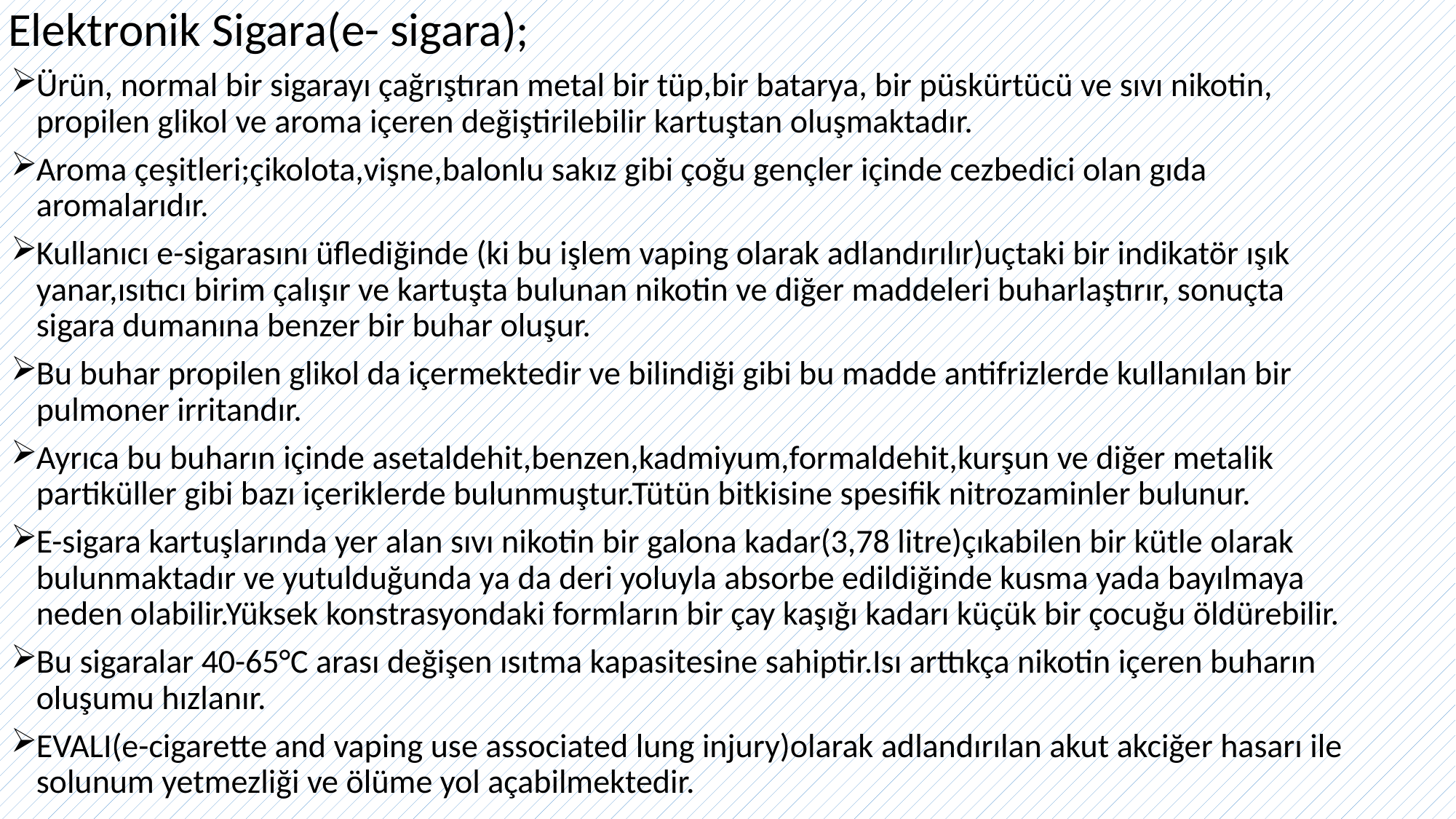

# Elektronik Sigara(e- sigara);
Ürün, normal bir sigarayı çağrıştıran metal bir tüp,bir batarya, bir püskürtücü ve sıvı nikotin, propilen glikol ve aroma içeren değiştirilebilir kartuştan oluşmaktadır.
Aroma çeşitleri;çikolota,vişne,balonlu sakız gibi çoğu gençler içinde cezbedici olan gıda aromalarıdır.
Kullanıcı e-sigarasını üflediğinde (ki bu işlem vaping olarak adlandırılır)uçtaki bir indikatör ışık yanar,ısıtıcı birim çalışır ve kartuşta bulunan nikotin ve diğer maddeleri buharlaştırır, sonuçta sigara dumanına benzer bir buhar oluşur.
Bu buhar propilen glikol da içermektedir ve bilindiği gibi bu madde antifrizlerde kullanılan bir pulmoner irritandır.
Ayrıca bu buharın içinde asetaldehit,benzen,kadmiyum,formaldehit,kurşun ve diğer metalik partiküller gibi bazı içeriklerde bulunmuştur.Tütün bitkisine spesifik nitrozaminler bulunur.
E-sigara kartuşlarında yer alan sıvı nikotin bir galona kadar(3,78 litre)çıkabilen bir kütle olarak bulunmaktadır ve yutulduğunda ya da deri yoluyla absorbe edildiğinde kusma yada bayılmaya neden olabilir.Yüksek konstrasyondaki formların bir çay kaşığı kadarı küçük bir çocuğu öldürebilir.
Bu sigaralar 40-65°C arası değişen ısıtma kapasitesine sahiptir.Isı arttıkça nikotin içeren buharın oluşumu hızlanır.
EVALI(e-cigarette and vaping use associated lung injury)olarak adlandırılan akut akciğer hasarı ile solunum yetmezliği ve ölüme yol açabilmektedir.